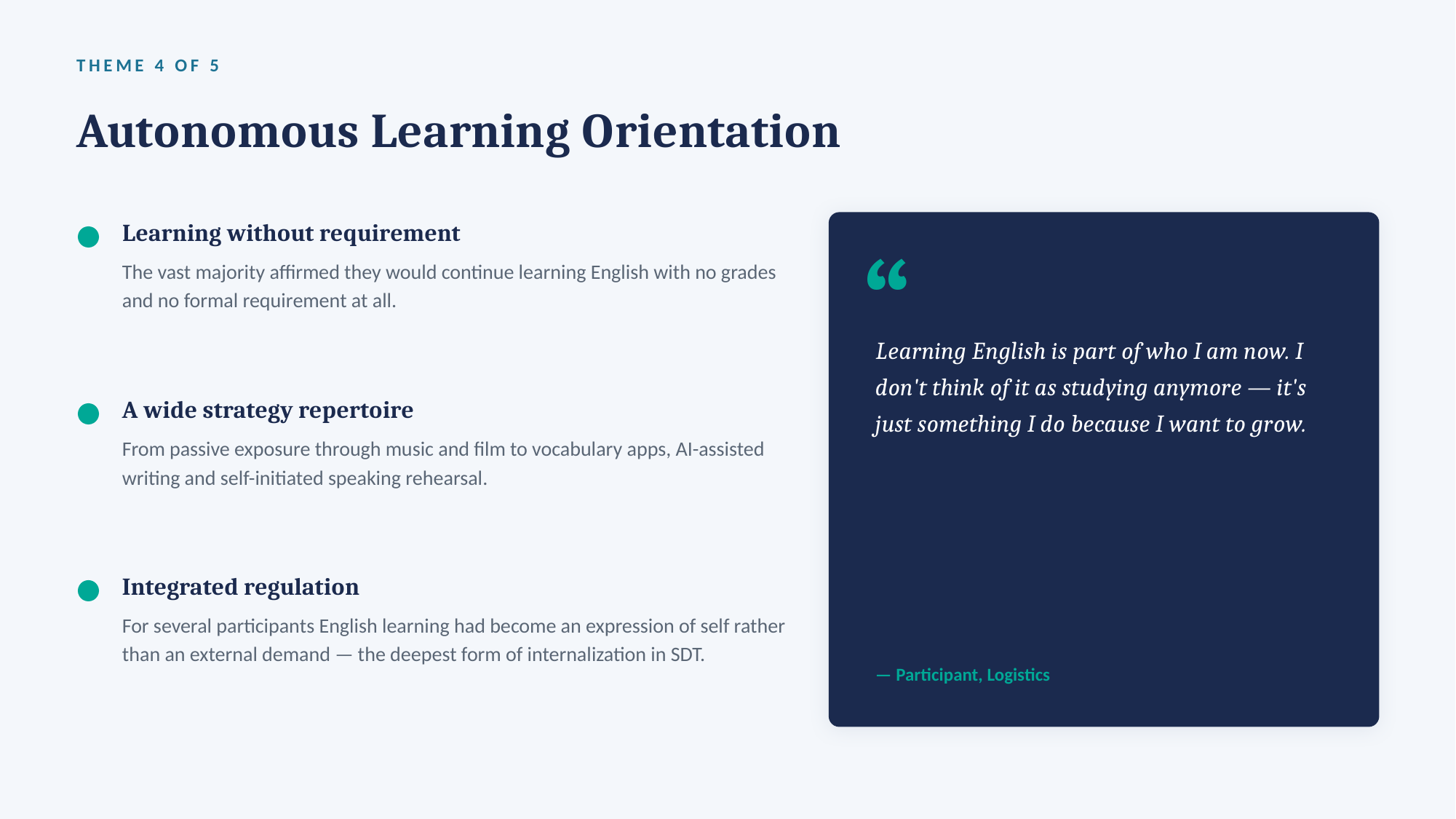

THEME 4 OF 5
Autonomous Learning Orientation
Learning without requirement

“

The vast majority affirmed they would continue learning English with no grades and no formal requirement at all.
Learning English is part of who I am now. I don't think of it as studying anymore — it's just something I do because I want to grow.
A wide strategy repertoire

From passive exposure through music and film to vocabulary apps, AI-assisted writing and self-initiated speaking rehearsal.
Integrated regulation

For several participants English learning had become an expression of self rather than an external demand — the deepest form of internalization in SDT.
— Participant, Logistics